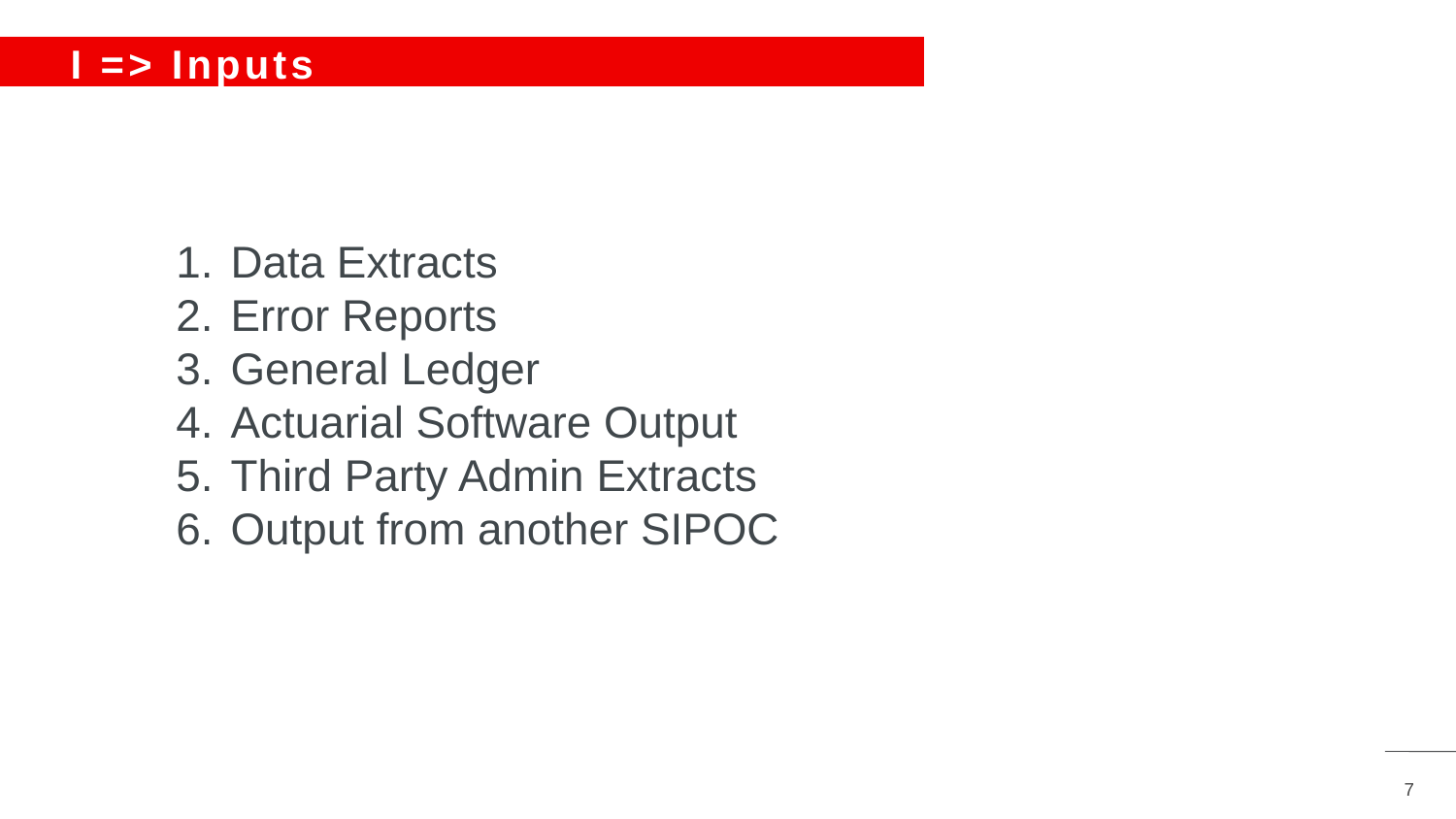

# I => Inputs START SAVING TODAY

Data Extracts
Error Reports
General Ledger
Actuarial Software Output
Third Party Admin Extracts
Output from another SIPOC
USER TO
ADJUST LINE LENGTH
7